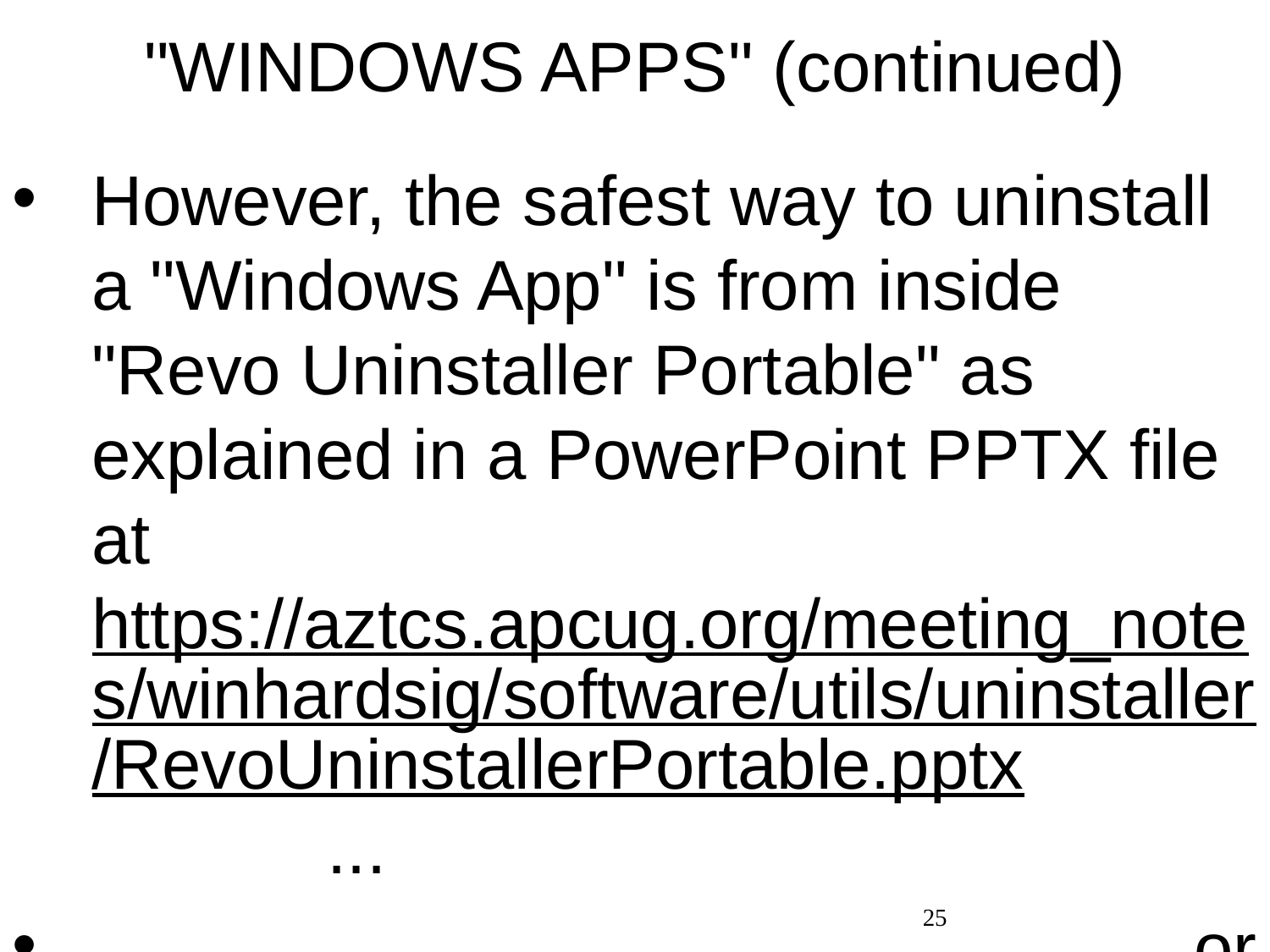

# "WINDOWS APPS" (continued)
However, the safest way to uninstall a "Windows App" is from inside "Revo Uninstaller Portable" as explained in a PowerPoint PPTX file at https://aztcs.apcug.org/meeting_notes/winhardsig/software/utils/uninstaller/RevoUninstallerPortable.pptx            ...
                                                        or as explained in an Adobe PDF file at
https://aztcs.apcug.org/meeting_notes/winhardsig/software/utils/uninstaller/RevoUninstallerPortable.pdf
25